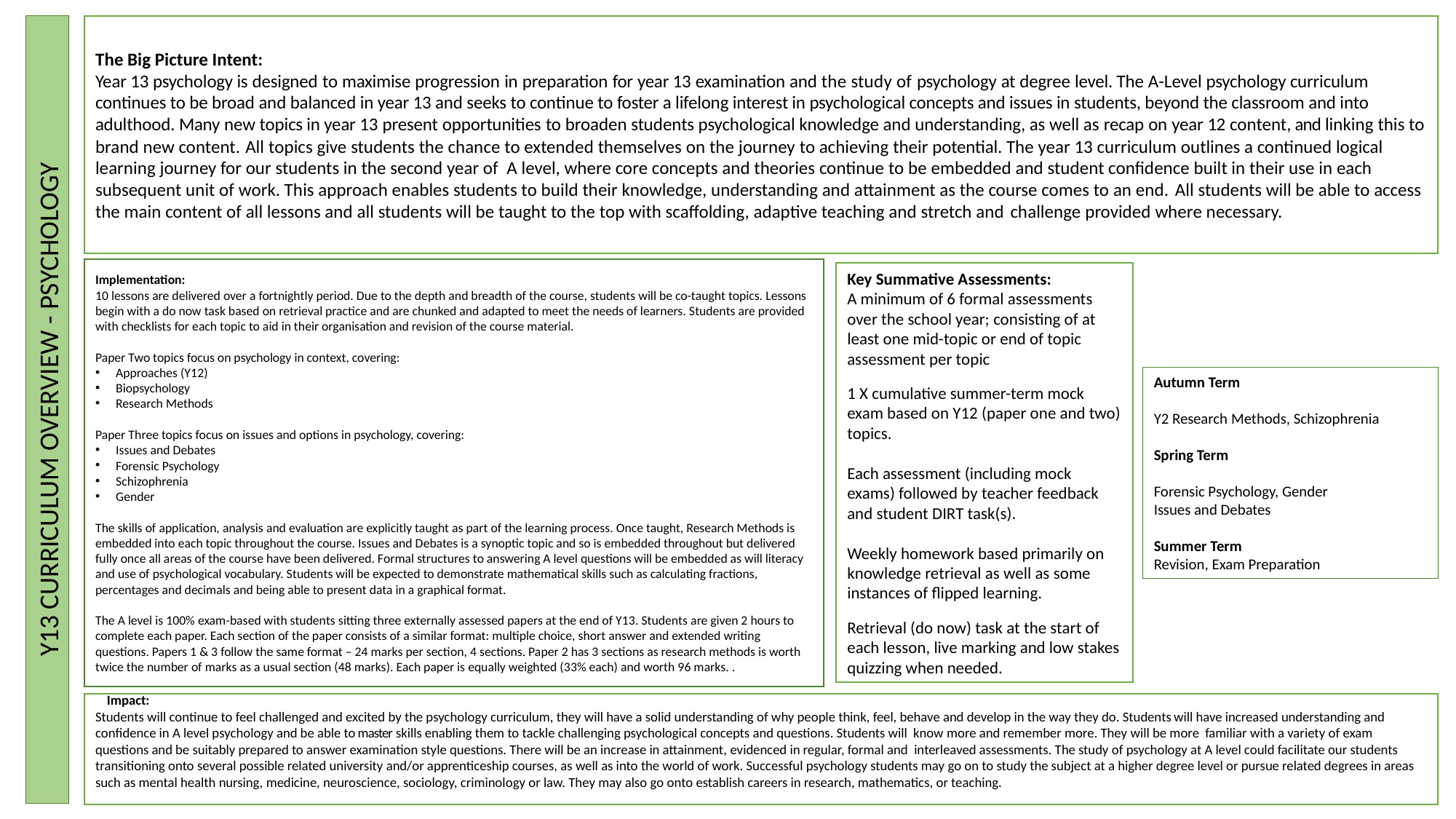

The Big Picture Intent:
Year 13 psychology is designed to maximise progression in preparation for year 13 examination and the study of psychology at degree level. The A-Level psychology curriculum continues to be broad and balanced in year 13 and seeks to continue to foster a lifelong interest in psychological concepts and issues in students, beyond the classroom and into adulthood. Many new topics in year 13 present opportunities to broaden students psychological knowledge and understanding, as well as recap on year 12 content, and linking this to brand new content. All topics give students the chance to extended themselves on the journey to achieving their potential. The year 13 curriculum outlines a continued logical learning journey for our students in the second year of  A level, where core concepts and theories continue to be embedded and student confidence built in their use in each subsequent unit of work. This approach enables students to build their knowledge, understanding and attainment as the course comes to an end. All students will be able to access the main content of all lessons and all students will be taught to the top with scaffolding, adaptive teaching and stretch and challenge provided where necessary.
Implementation:
10 lessons are delivered over a fortnightly period. Due to the depth and breadth of the course, students will be co-taught topics. Lessons begin with a do now task based on retrieval practice and are chunked and adapted to meet the needs of learners. Students are provided with checklists for each topic to aid in their organisation and revision of the course material.

Paper Two topics focus on psychology in context, covering:
Approaches (Y12)
Biopsychology
Research Methods

Paper Three topics focus on issues and options in psychology, covering:
Issues and Debates
Forensic Psychology
Schizophrenia
Gender

The skills of application, analysis and evaluation are explicitly taught as part of the learning process. Once taught, Research Methods is embedded into each topic throughout the course. Issues and Debates is a synoptic topic and so is embedded throughout but delivered  fully once all areas of the course have been delivered. Formal structures to answering A level questions will be embedded as will literacy and use of psychological vocabulary. Students will be expected to demonstrate mathematical skills such as calculating fractions, percentages and decimals and being able to present data in a graphical format.

The A level is 100% exam-based with students sitting three externally assessed papers at the end of Y13. Students are given 2 hours to complete each paper. Each section of the paper consists of a similar format: multiple choice, short answer and extended writing questions. Papers 1 & 3 follow the same format – 24 marks per section, 4 sections. Paper 2 has 3 sections as research methods is worth twice the number of marks as a usual section (48 marks). Each paper is equally weighted (33% each) and worth 96 marks. .
Key Summative Assessments:
A minimum of 6 formal assessments over the school year; consisting of at least one mid-topic or end of topic assessment per topic

1 X cumulative summer-term mock exam based on Y12 (paper one and two) topics.

Each assessment (including mock exams) followed by teacher feedback and student DIRT task(s).

Weekly homework based primarily on knowledge retrieval as well as some instances of flipped learning.

Retrieval (do now) task at the start of each lesson, live marking and low stakes quizzing when needed.
Autumn Term

Y2 Research Methods, Schizophrenia

Spring Term

Forensic Psychology, Gender
Issues and Debates

Summer Term
Revision, Exam Preparation
Y13 CURRICULUM OVERVIEW - PSYCHOLOGY
Impact:
Students will continue to feel challenged and excited by the psychology curriculum, they will have a solid understanding of why people think, feel, behave and develop in the way they do. Students will have increased understanding and confidence in A level psychology and be able to master skills enabling them to tackle challenging psychological concepts and questions. Students will know more and remember more. They will be more familiar with a variety of exam questions and be suitably prepared to answer examination style questions. There will be an increase in attainment, evidenced in regular, formal and interleaved assessments. The study of psychology at A level could facilitate our students transitioning onto several possible related university and/or apprenticeship courses, as well as into the world of work. Successful psychology students may go on to study the subject at a higher degree level or pursue related degrees in areas such as mental health nursing, medicine, neuroscience, sociology, criminology or law. They may also go onto establish careers in research, mathematics, or teaching.